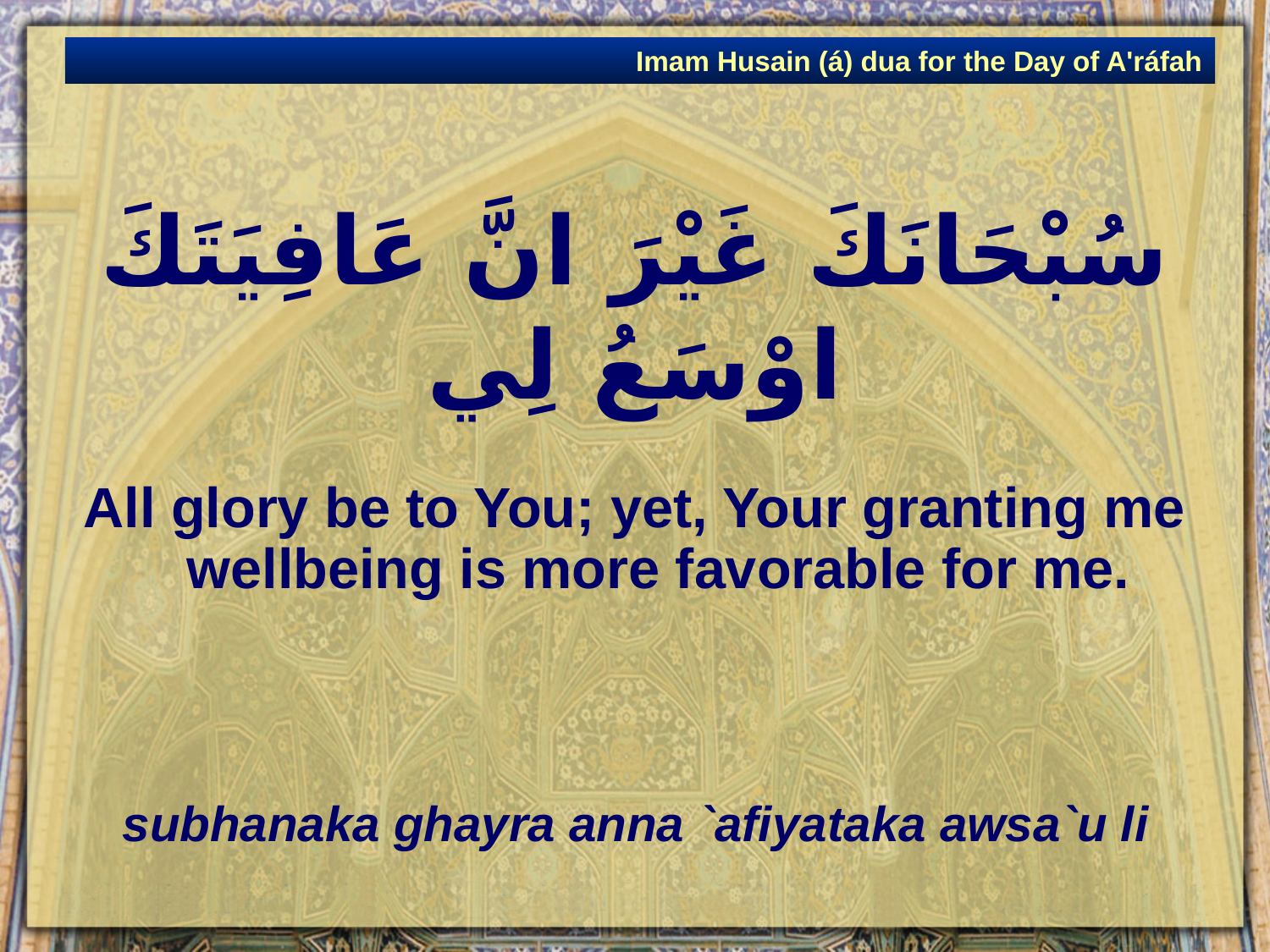

Imam Husain (á) dua for the Day of A'ráfah
# سُبْحَانَكَ غَيْرَ انَّ عَافِيَتَكَ اوْسَعُ لِي
All glory be to You; yet, Your granting me wellbeing is more favorable for me.
subhanaka ghayra anna `afiyataka awsa`u li